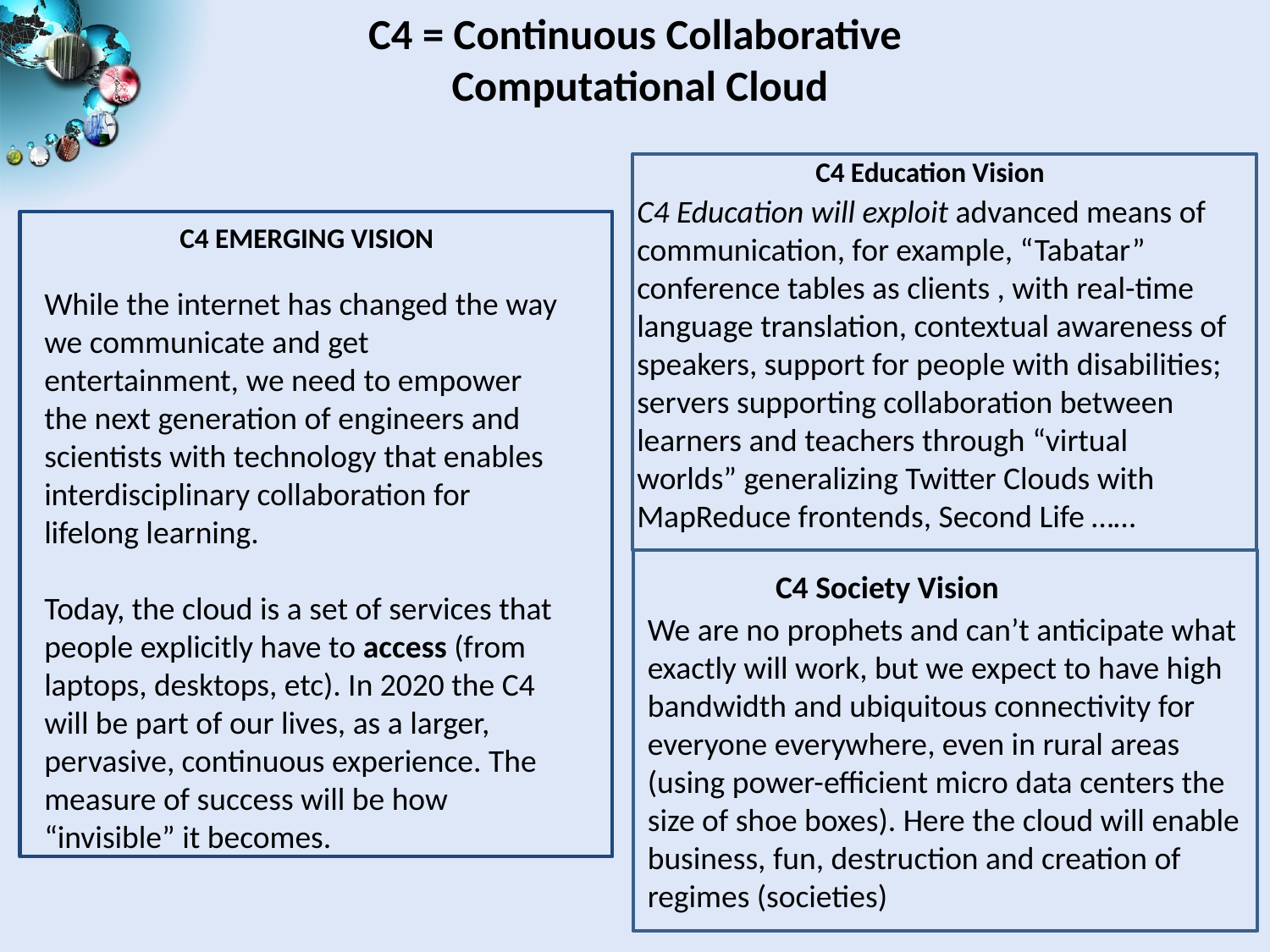

# C4 = Continuous Collaborative Computational Cloud
C4 Education Vision

C4 Education will exploit advanced means of communication, for example, “Tabatar”  conference tables as clients , with real-time language translation, contextual awareness of speakers, support for people with disabilities; servers supporting collaboration between  learners and teachers through “virtual worlds” generalizing Twitter Clouds with MapReduce frontends, Second Life ……

C4 EMERGING VISION

While the internet has changed the way we communicate and get entertainment, we need to empower the next generation of engineers and scientists with technology that enables interdisciplinary collaboration for lifelong learning.

Today, the cloud is a set of services that people explicitly have to access (from laptops, desktops, etc). In 2020 the C4 will be part of our lives, as a larger, pervasive, continuous experience. The measure of success will be how “invisible” it becomes.

C4 Society Vision
We are no prophets and can’t anticipate what exactly will work, but we expect to have high bandwidth and ubiquitous connectivity for everyone everywhere, even in rural areas (using power-efficient micro data centers the size of shoe boxes). Here the cloud will enable business, fun, destruction and creation of regimes (societies)